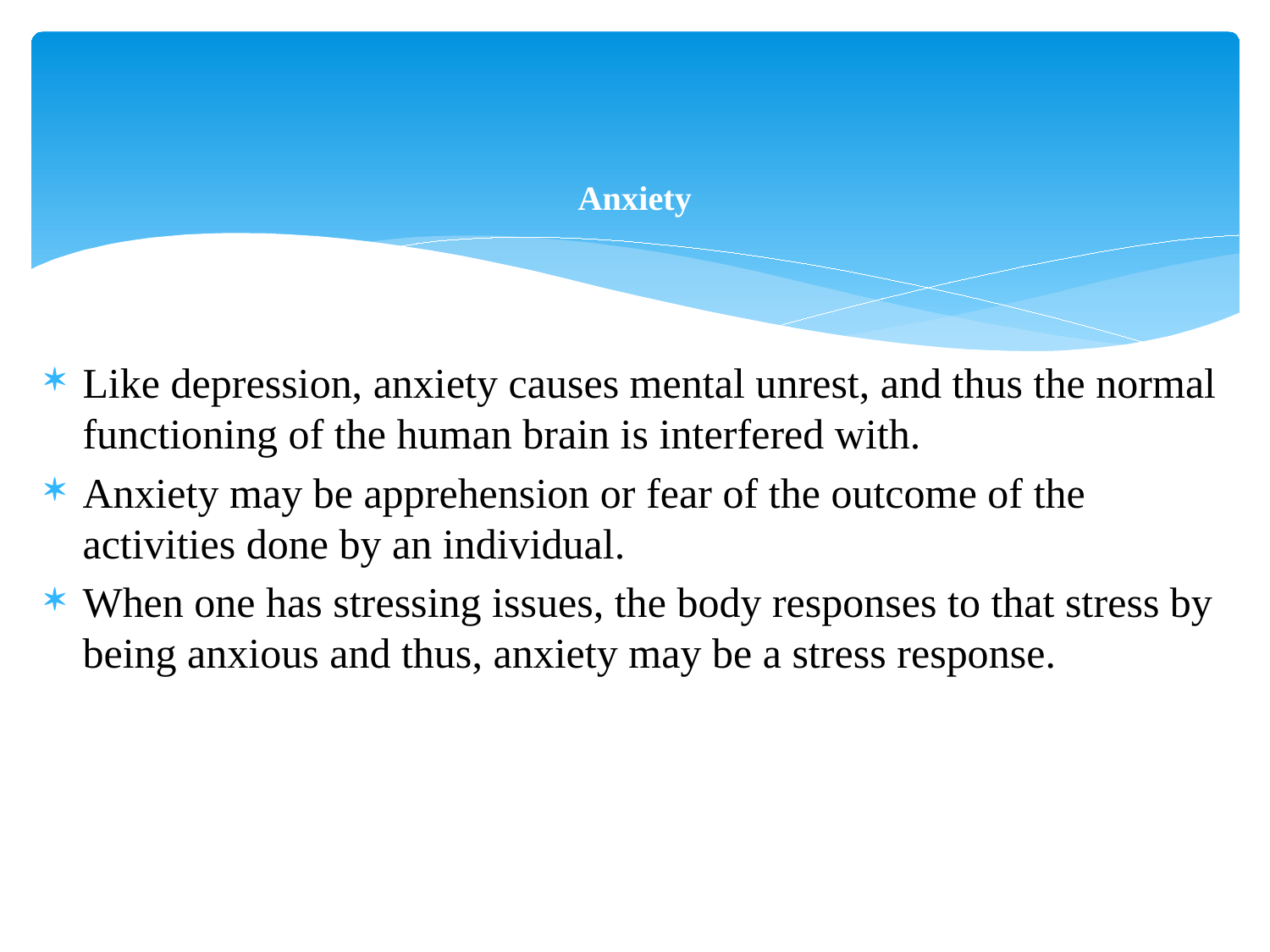

# Anxiety
Like depression, anxiety causes mental unrest, and thus the normal functioning of the human brain is interfered with.
Anxiety may be apprehension or fear of the outcome of the activities done by an individual.
When one has stressing issues, the body responses to that stress by being anxious and thus, anxiety may be a stress response.